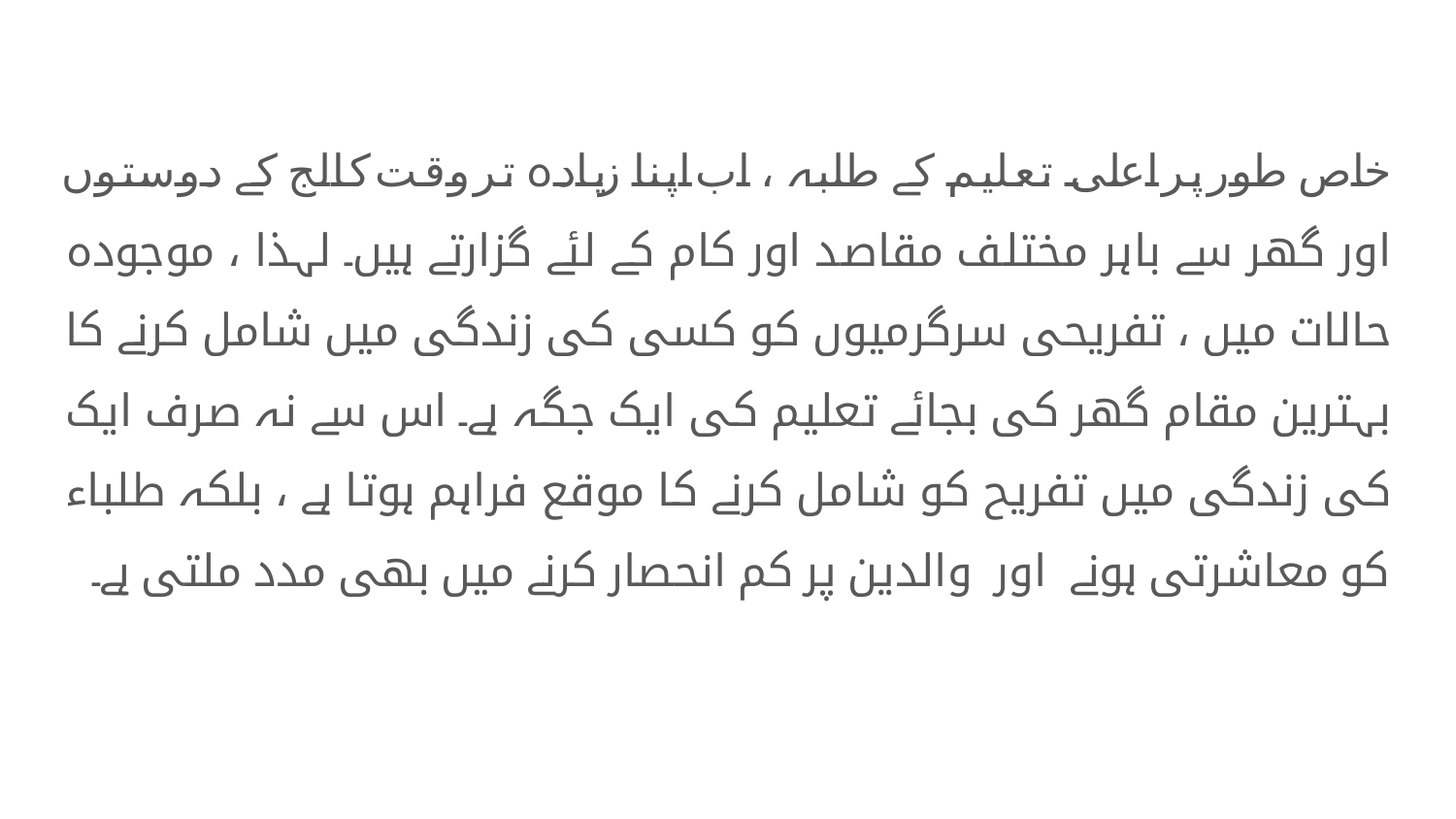

خاص طور پر اعلی تعلیم کے طلبہ ، اب اپنا زیادہ تر وقت کالج کے دوستوں اور گھر سے باہر مختلف مقاصد اور کام کے لئے گزارتے ہیں۔ لہذا ، موجودہ حالات میں ، تفریحی سرگرمیوں کو کسی کی زندگی میں شامل کرنے کا بہترین مقام گھر کی بجائے تعلیم کی ایک جگہ ہے۔ اس سے نہ صرف ایک کی زندگی میں تفریح کو شامل کرنے کا موقع فراہم ہوتا ہے ، بلکہ طلباء کو معاشرتی ہونے  اور  والدین پر کم انحصار کرنے میں بھی مدد ملتی ہے۔